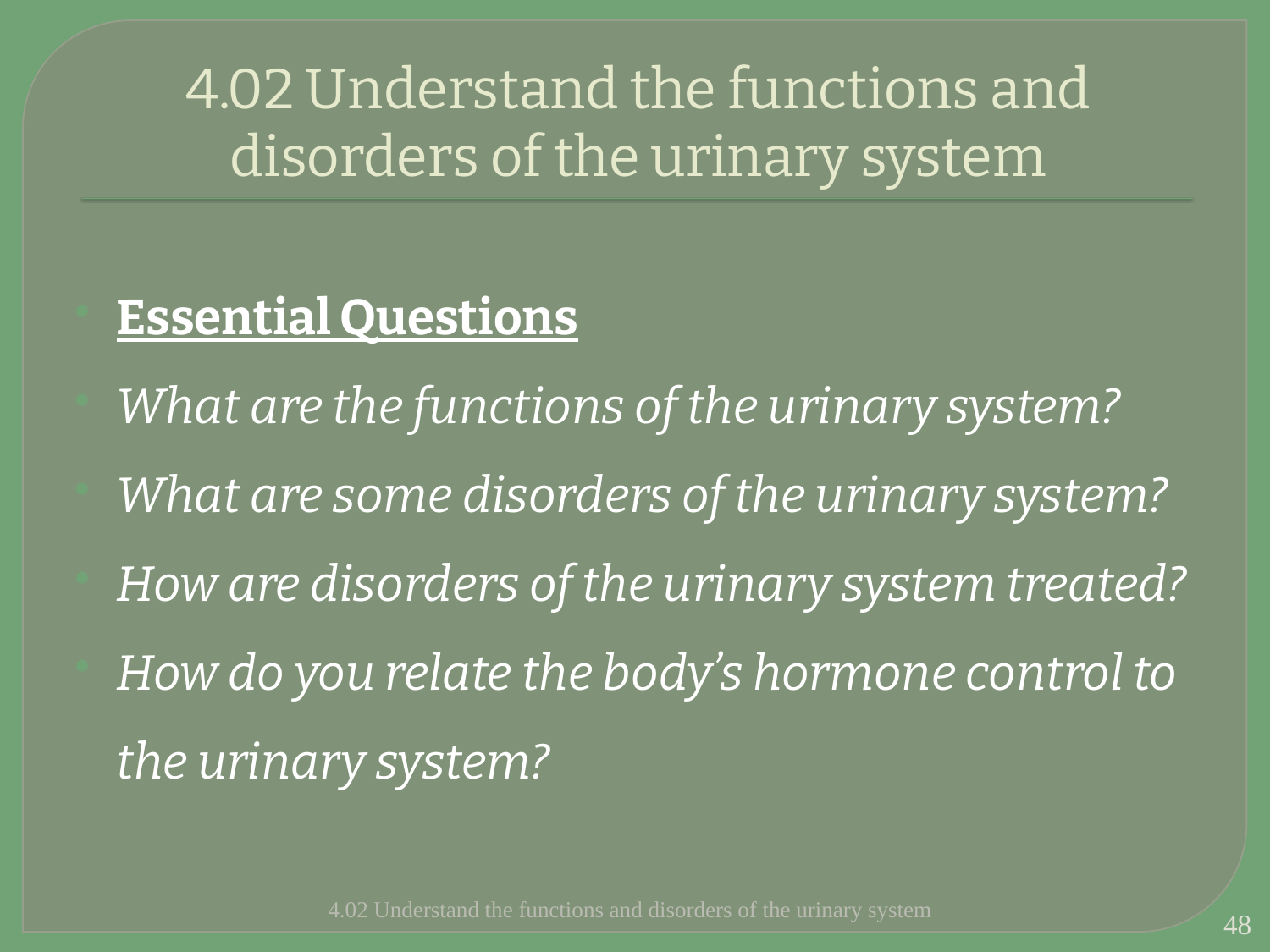

# 4.02 Understand the functions and disorders of the urinary system

Essential Questions
What are the functions of the urinary system?
What are some disorders of the urinary system?
How are disorders of the urinary system treated?
How do you relate the body’s hormone control to the urinary system?
4.02 Understand the functions and disorders of the urinary system
48